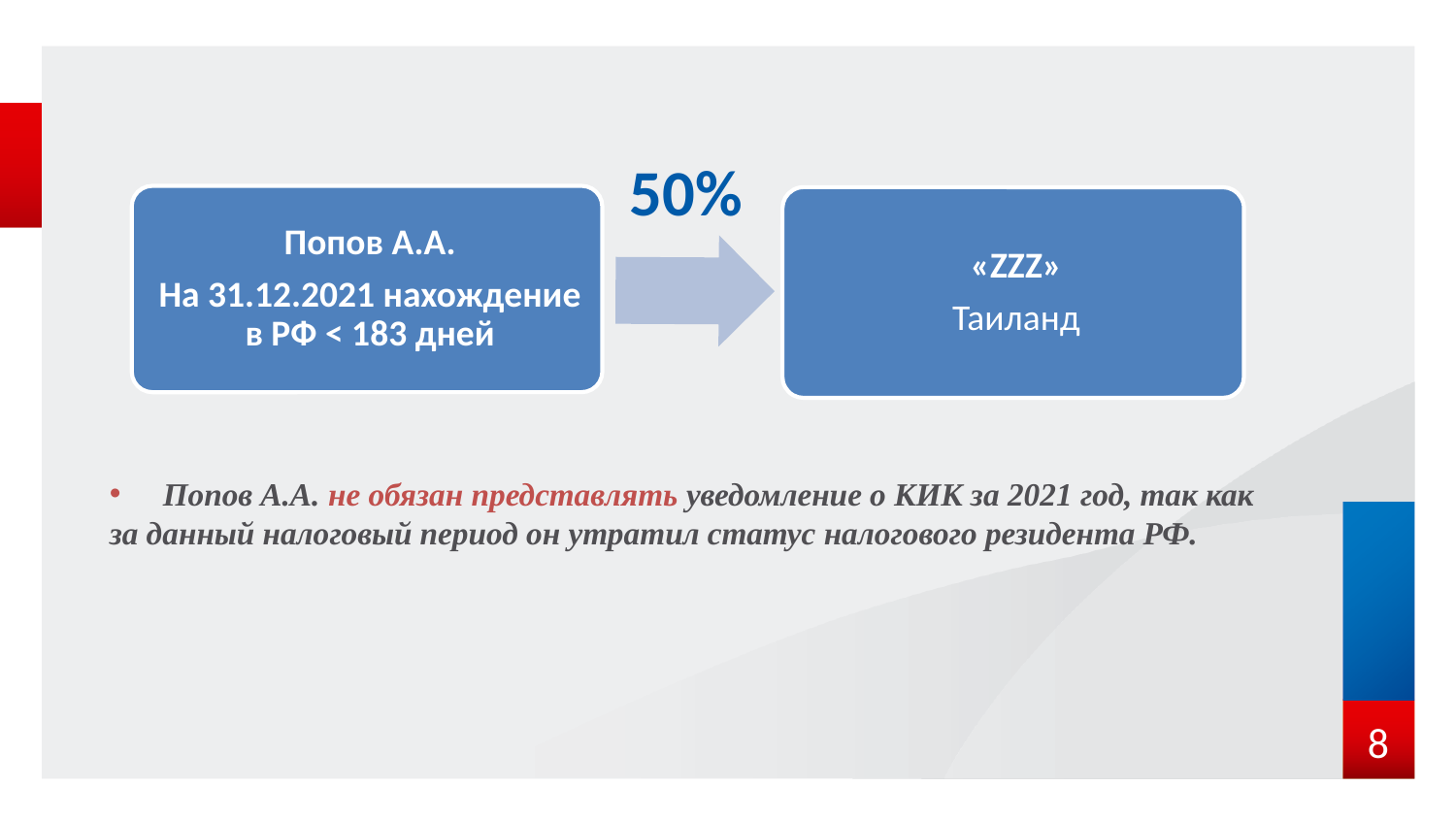

Попов А.А.
На 31.12.2021 нахождение в РФ < 183 дней

«ZZZ»
Таиланд
50%
 Попов А.А. не обязан представлять уведомление о КИК за 2021 год, так как
за данный налоговый период он утратил статус налогового резидента РФ.
8